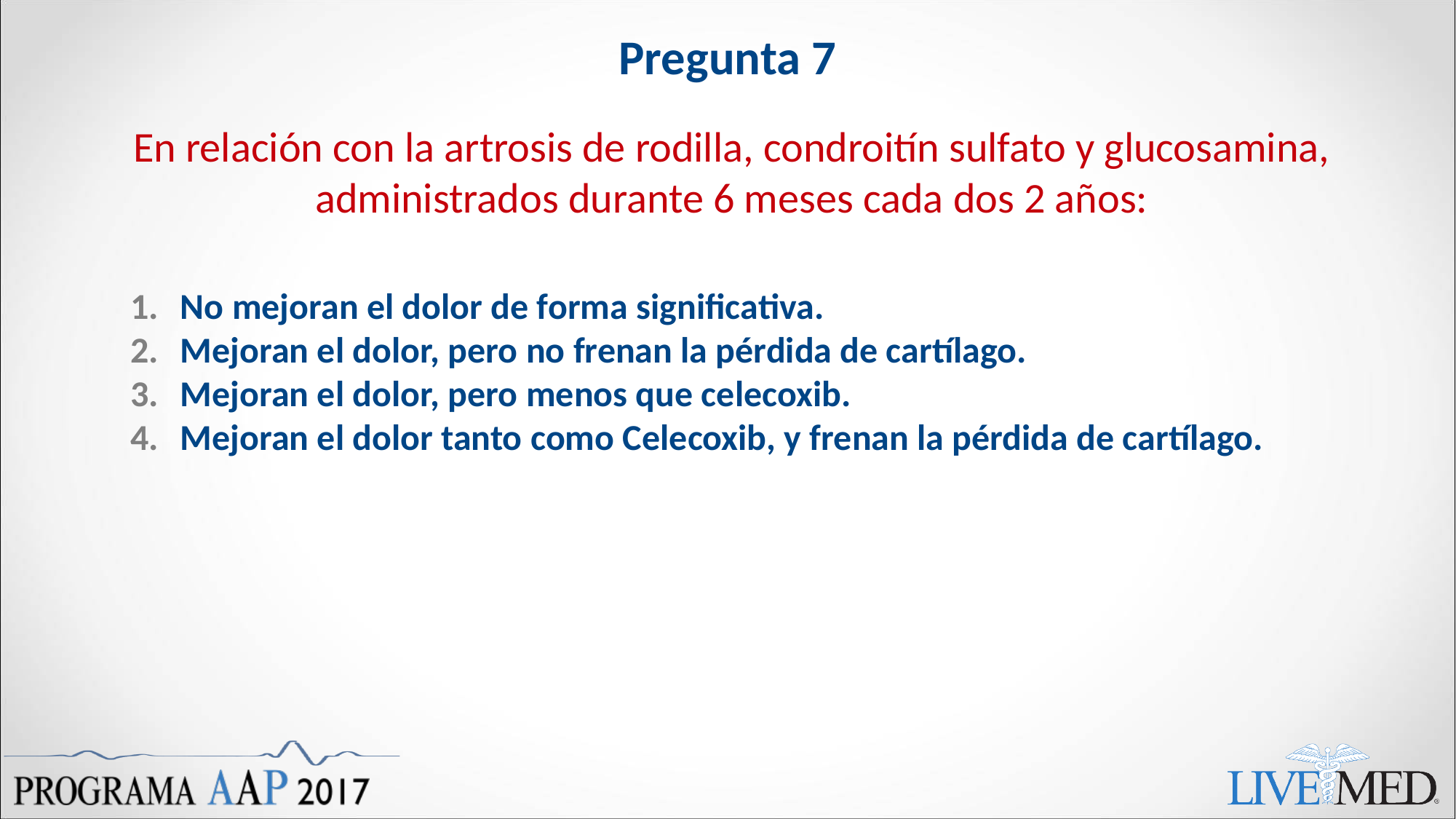

# Pregunta 7
En relación con la artrosis de rodilla, condroitín sulfato y glucosamina, administrados durante 6 meses cada dos 2 años:
No mejoran el dolor de forma significativa.
Mejoran el dolor, pero no frenan la pérdida de cartílago.
Mejoran el dolor, pero menos que celecoxib.
Mejoran el dolor tanto como Celecoxib, y frenan la pérdida de cartílago.